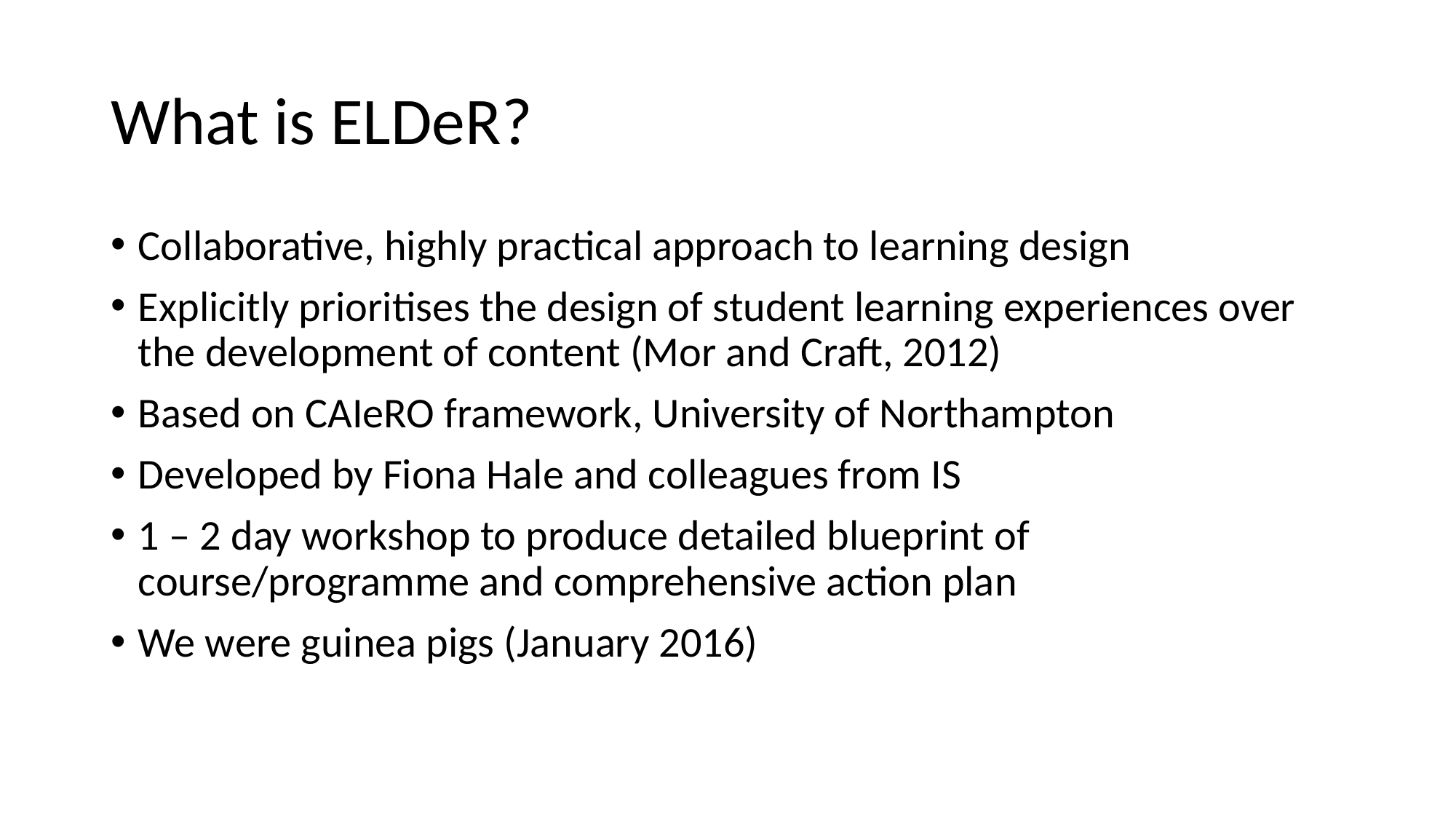

# What is ELDeR?
Collaborative, highly practical approach to learning design
Explicitly prioritises the design of student learning experiences over the development of content (Mor and Craft, 2012)
Based on CAIeRO framework, University of Northampton
Developed by Fiona Hale and colleagues from IS
1 – 2 day workshop to produce detailed blueprint of course/programme and comprehensive action plan
We were guinea pigs (January 2016)